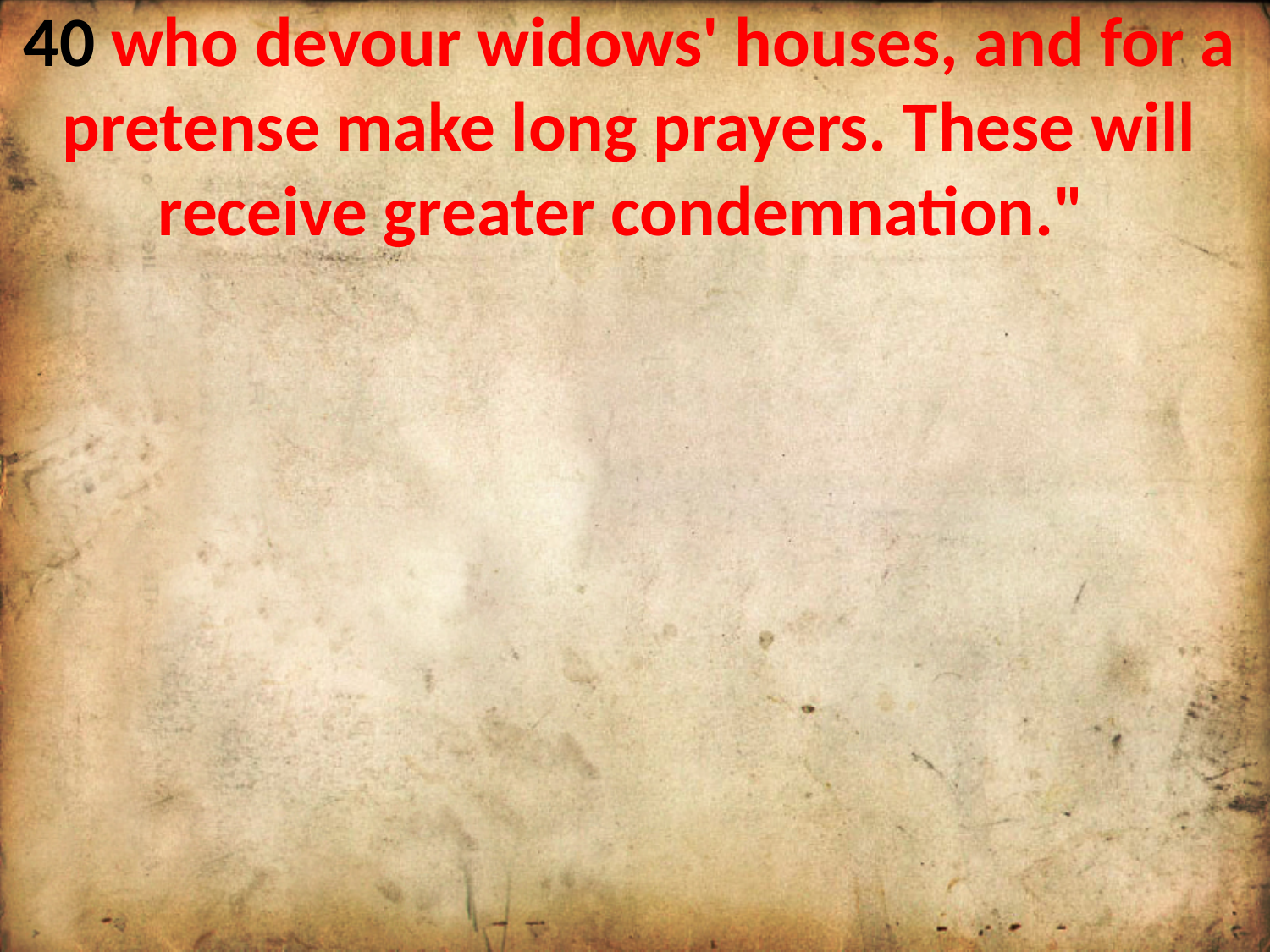

40 who devour widows' houses, and for a pretense make long prayers. These will receive greater condemnation."